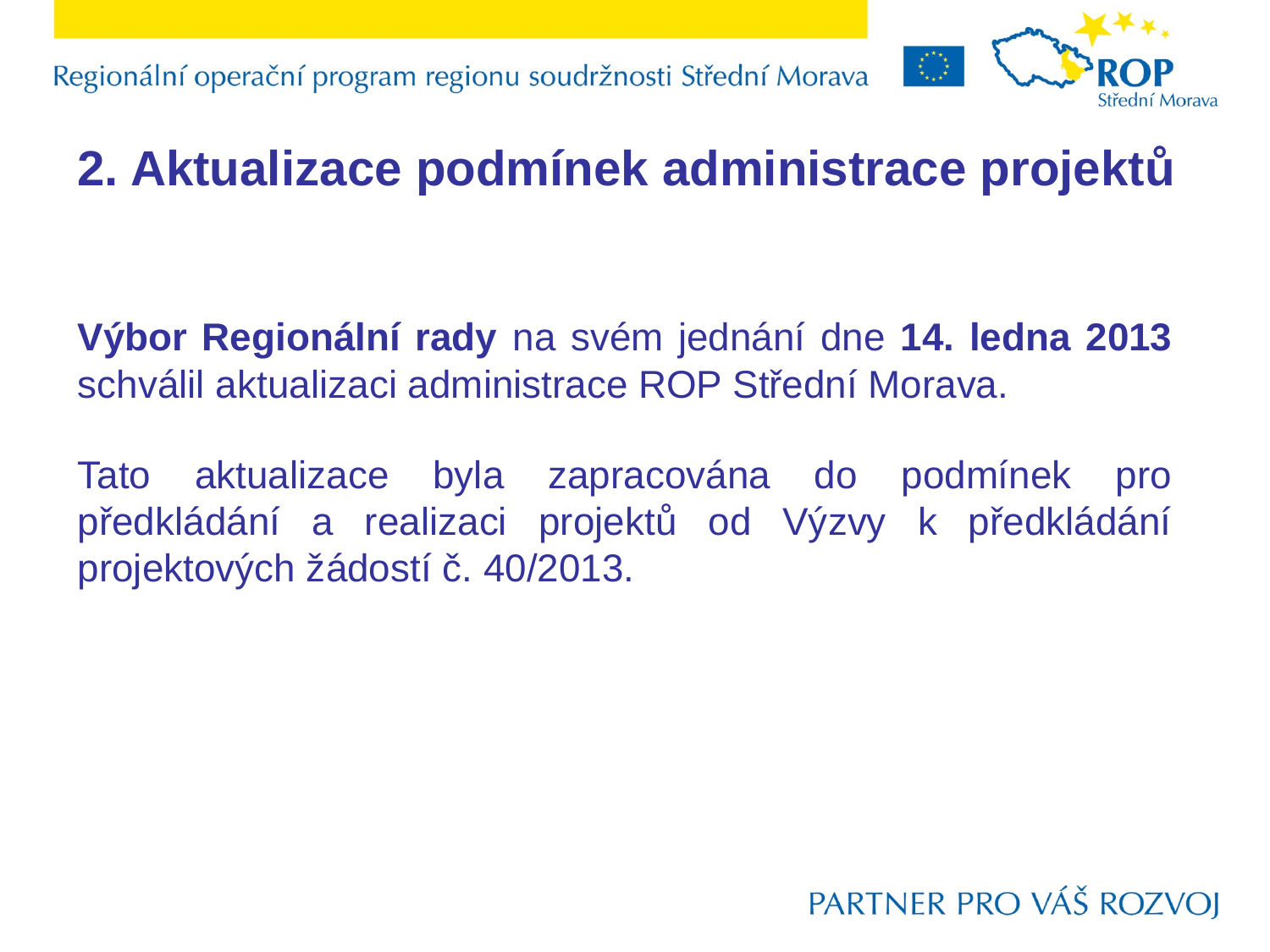

2. Aktualizace podmínek administrace projektů

Výbor Regionální rady na svém jednání dne 14. ledna 2013 schválil aktualizaci administrace ROP Střední Morava.

Tato aktualizace byla zapracována do podmínek pro předkládání a realizaci projektů od Výzvy k předkládání projektových žádostí č. 40/2013.